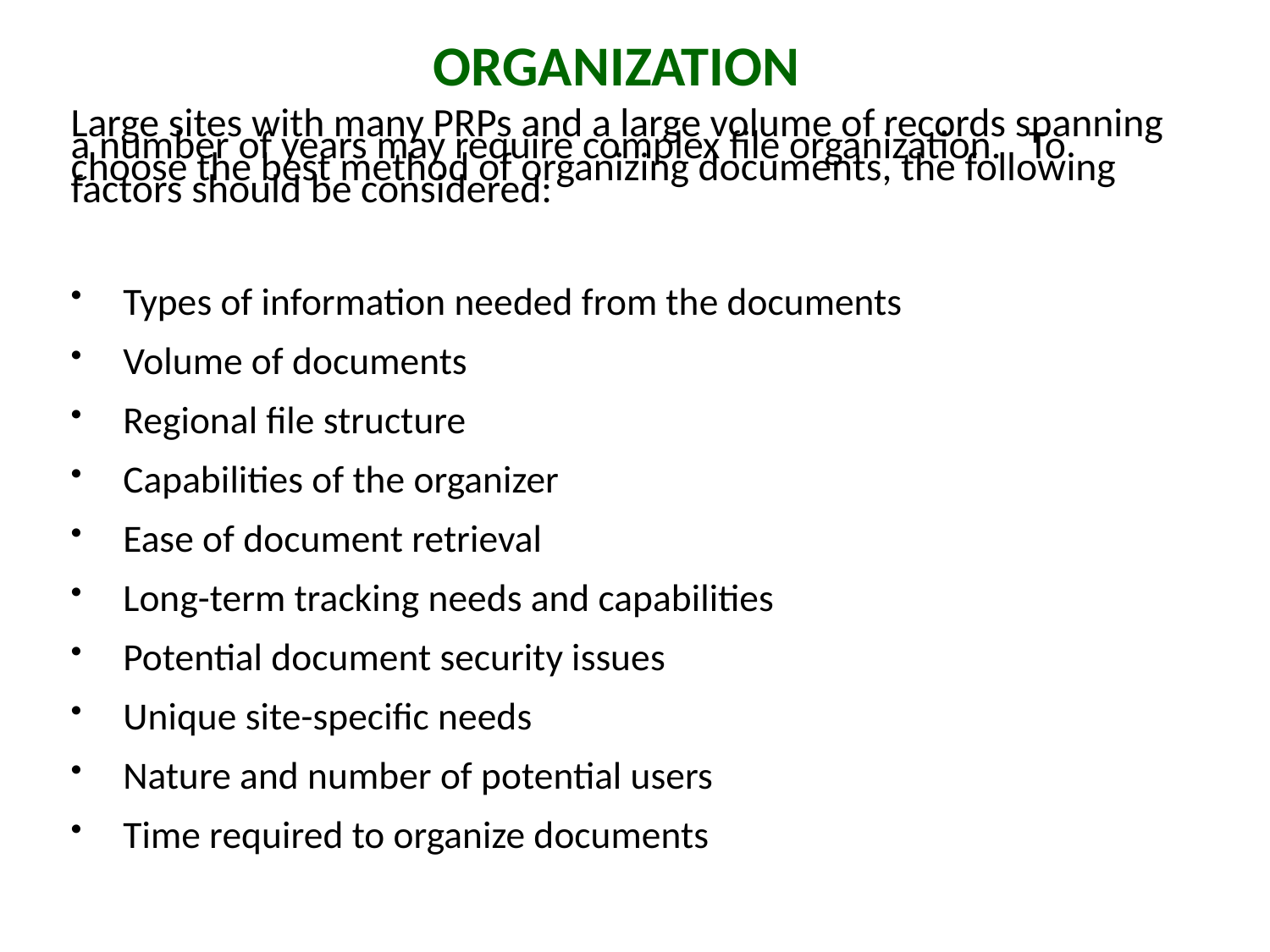

# Organization
Large sites with many PRPs and a large volume of records spanning a number of years may require complex file organization.   To choose the best method of organizing documents, the following factors should be considered:

Types of information needed from the documents
Volume of documents
Regional file structure
Capabilities of the organizer
Ease of document retrieval
Long-term tracking needs and capabilities
Potential document security issues
Unique site-specific needs
Nature and number of potential users
Time required to organize documents